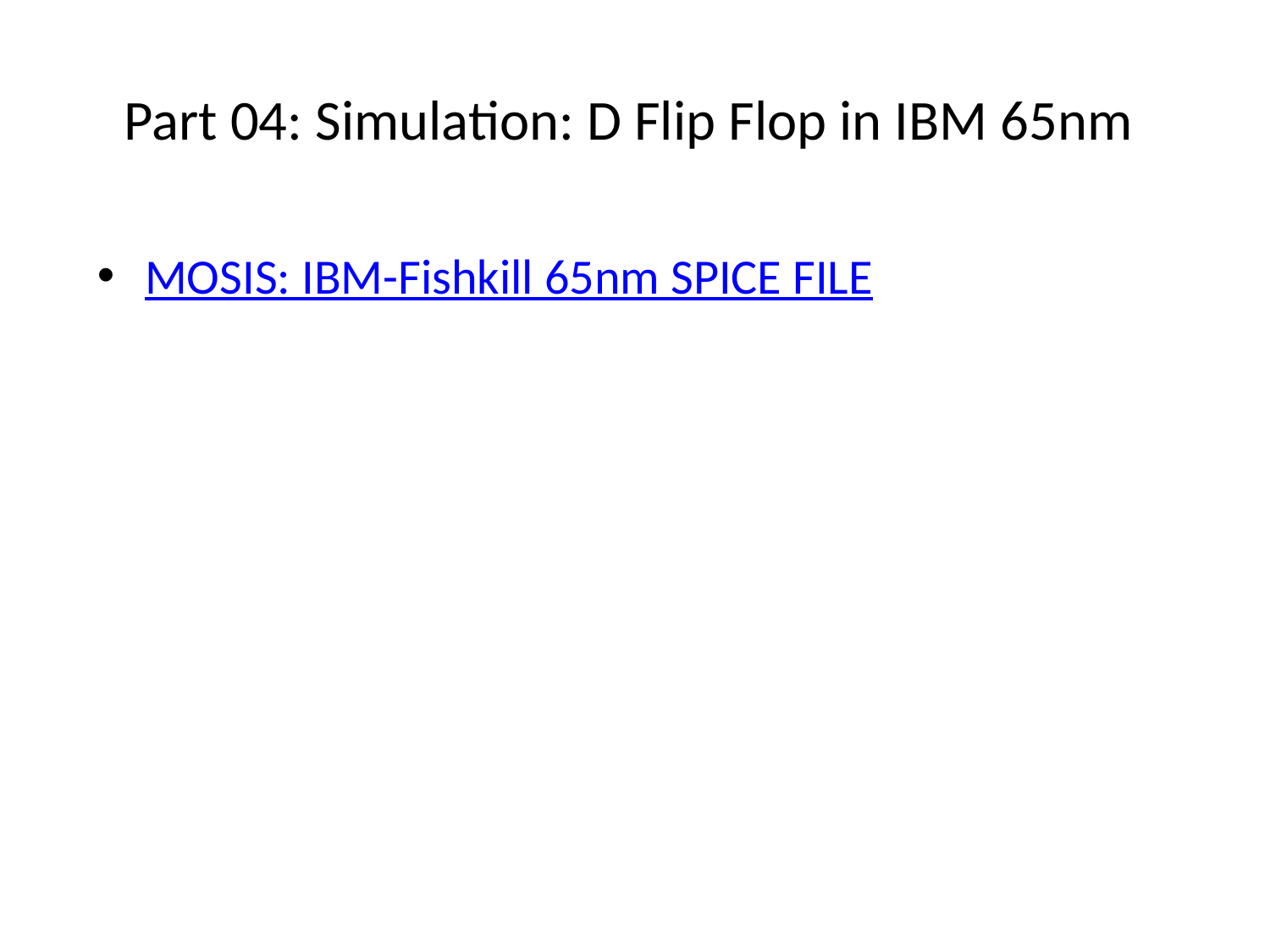

# Part 04: Simulation: D Flip Flop in IBM 65nm

MOSIS: IBM-Fishkill 65nm SPICE FILE